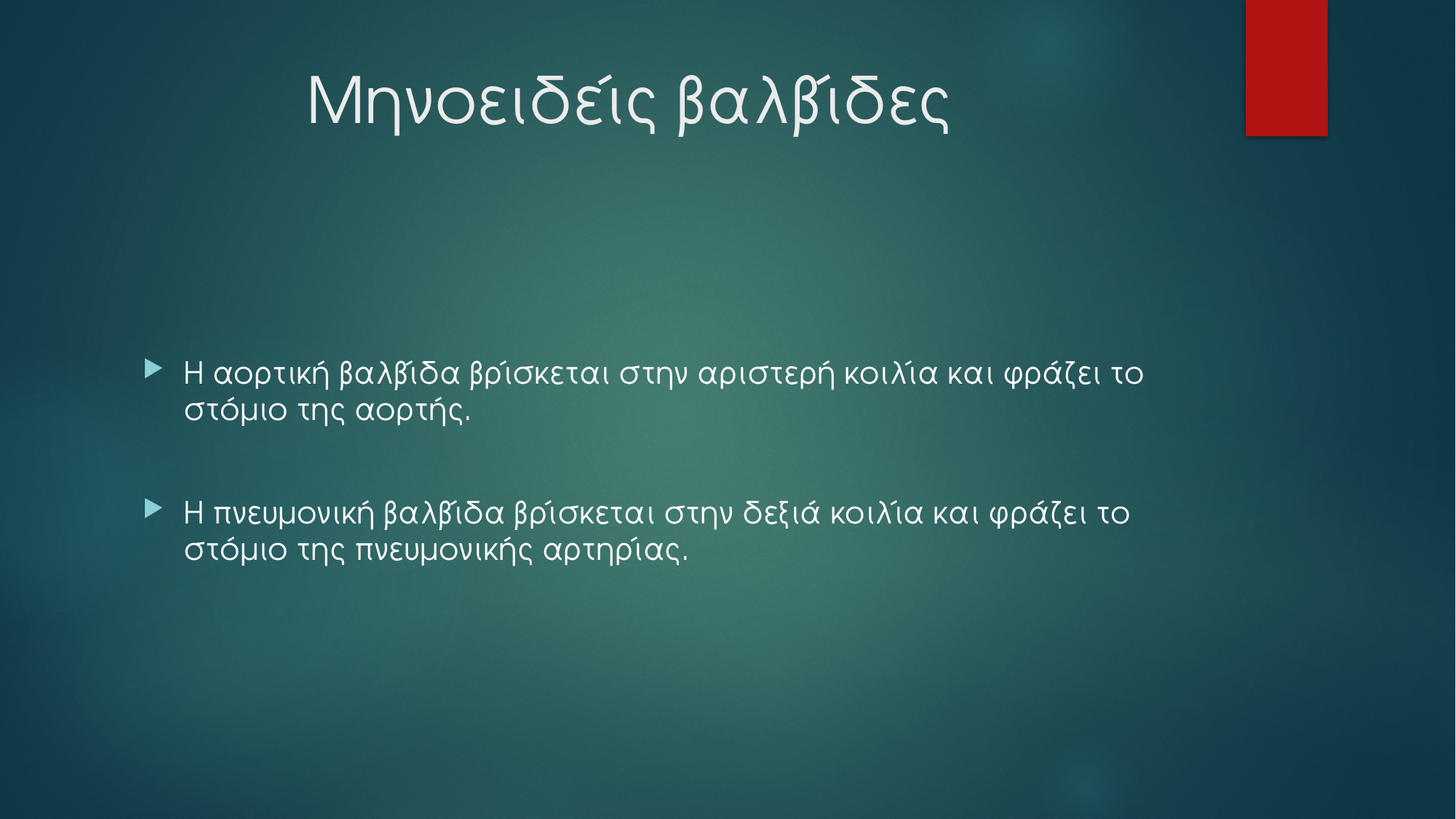

# Μηνοειδείς βαλβίδες

Η αορτική βαλβίδα βρίσκεται στην αριστερή κοιλία και φράζει το στόμιο της αορτής.

Η πνευμονική βαλβίδα βρίσκεται στην δεξιά κοιλία και φράζει το στόμιο της πνευμονικής αρτηρίας.